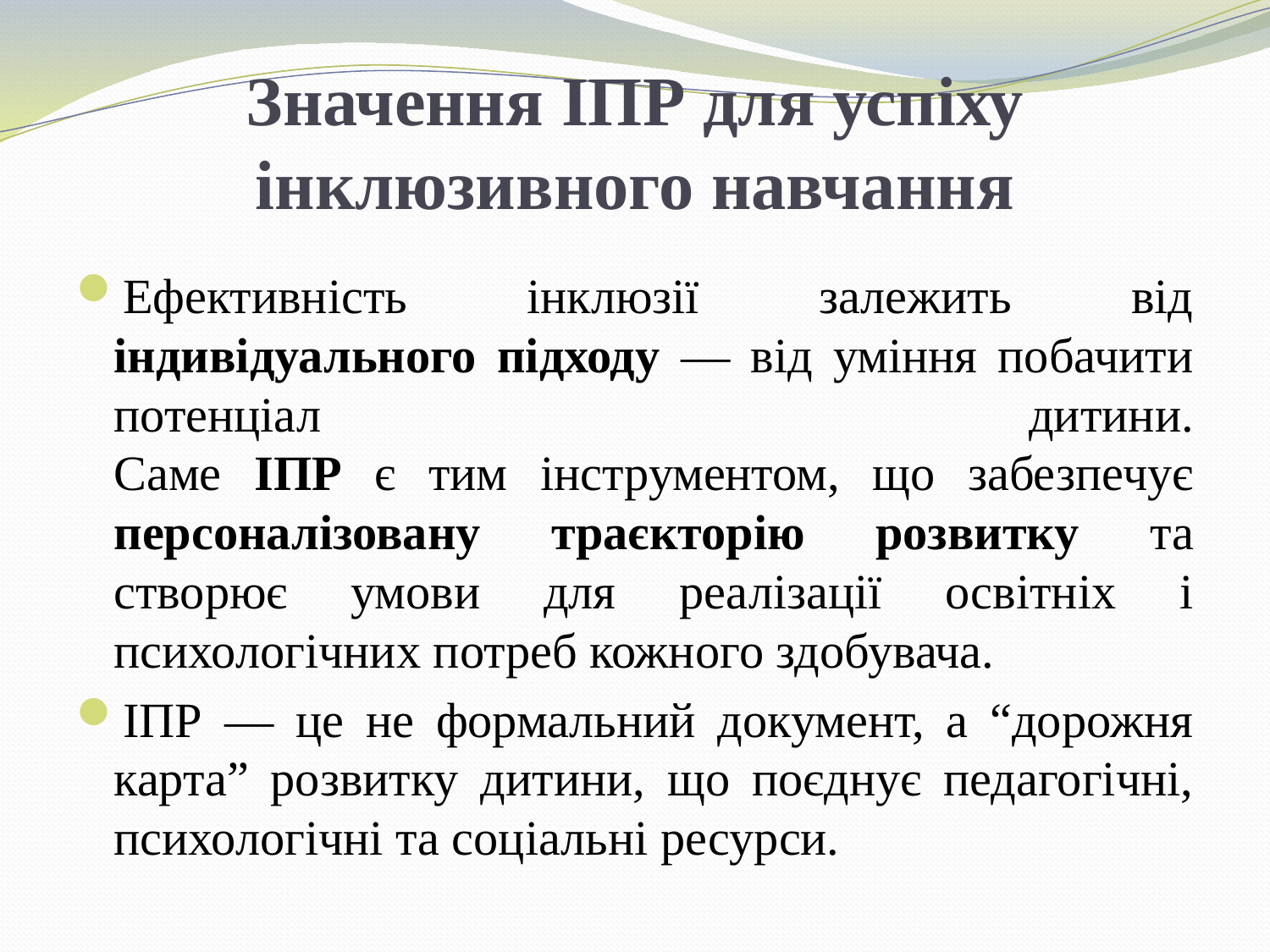

# Значення ІПР для успіху інклюзивного навчання
Ефективність інклюзії залежить від індивідуального підходу — від уміння побачити потенціал дитини.
Саме ІПР є тим інструментом, що забезпечує персоналізовану траєкторію розвитку та створює умови для реалізації освітніх і психологічних потреб кожного здобувача.
ІПР — це не формальний документ, а “дорожня карта” розвитку дитини, що поєднує педагогічні, психологічні та соціальні ресурси.